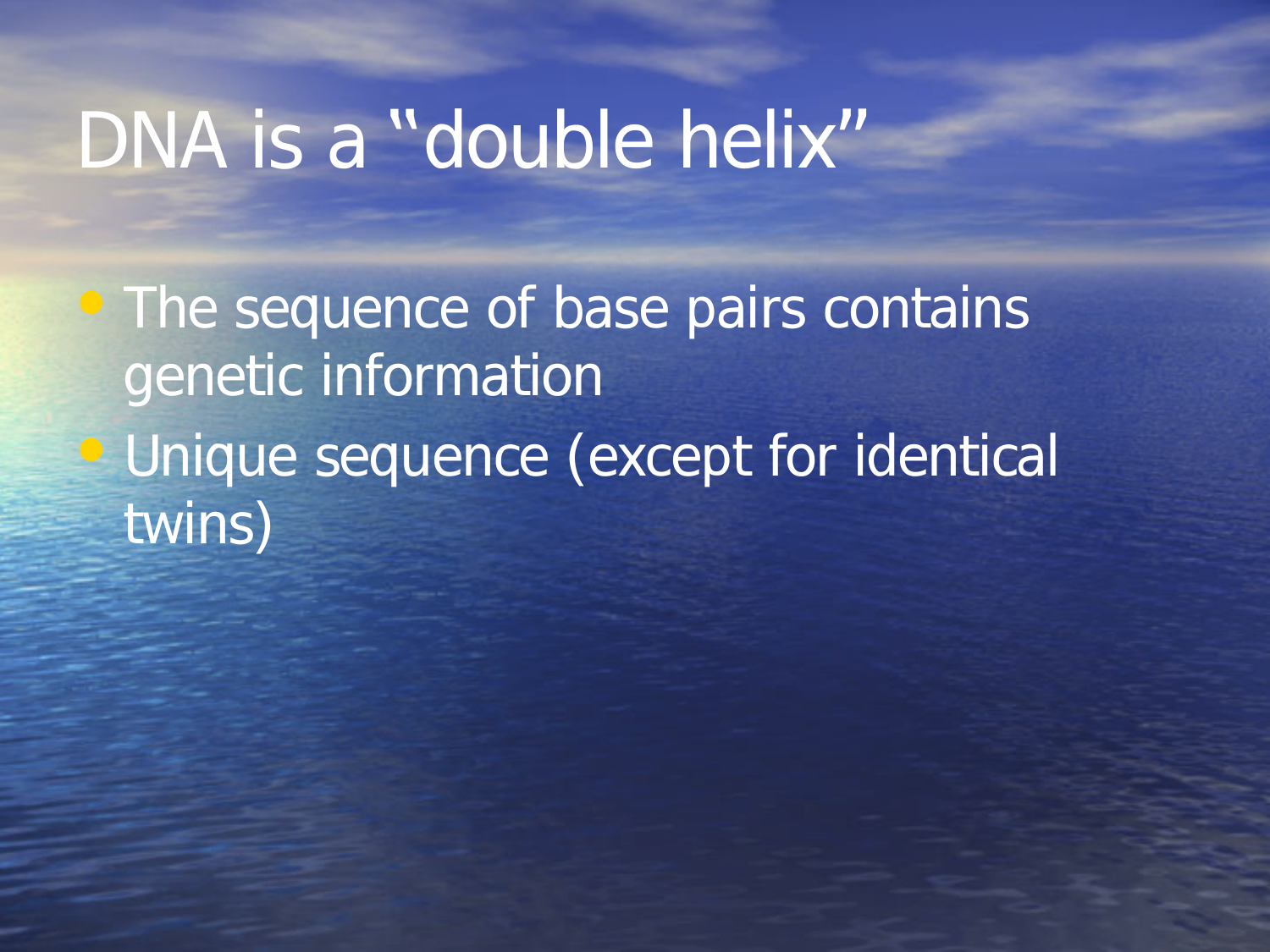

# DNA is a “double helix”
The sequence of base pairs contains genetic information
Unique sequence (except for identical twins)